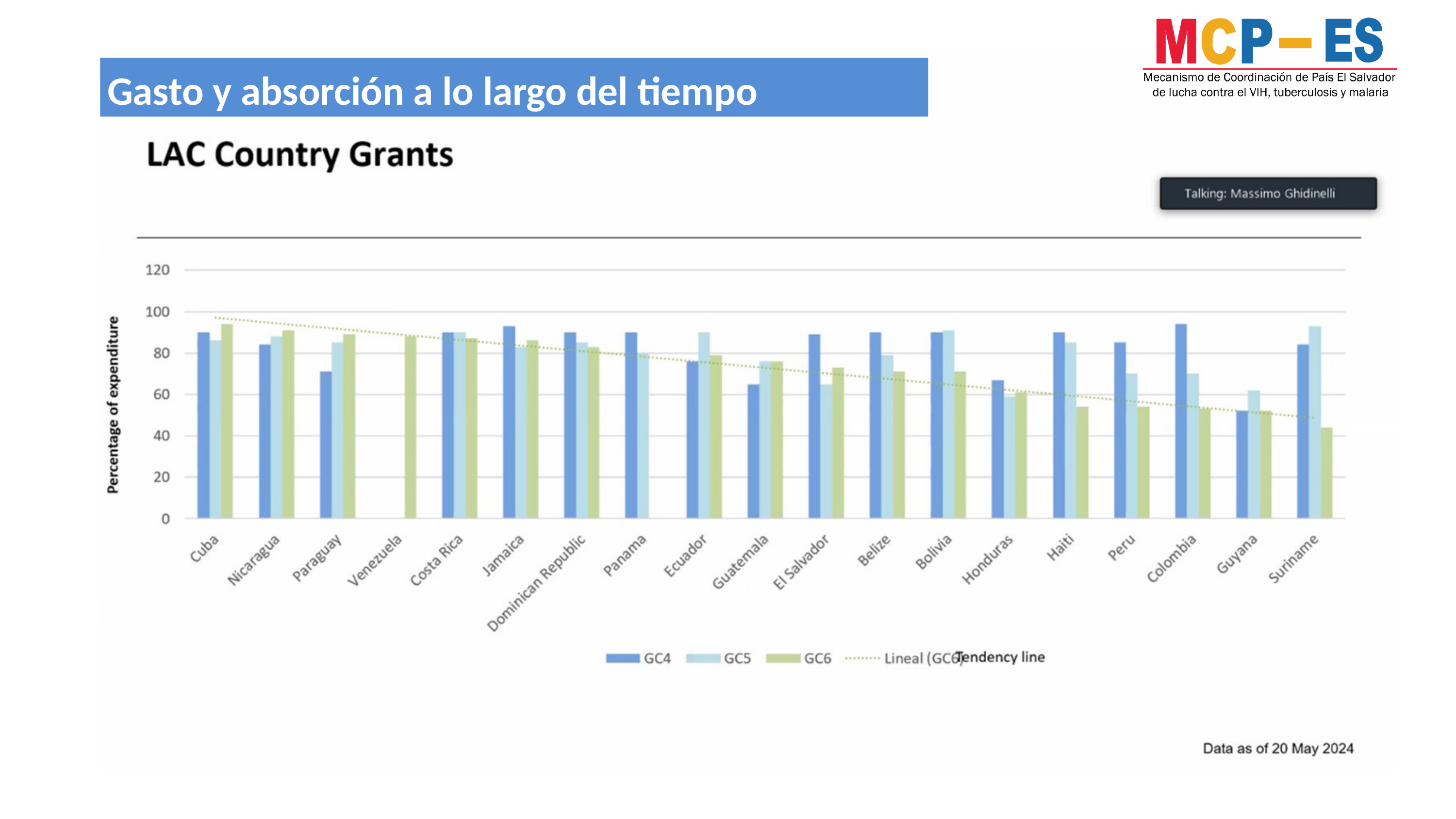

Gasto y absorción a lo largo del tiempo